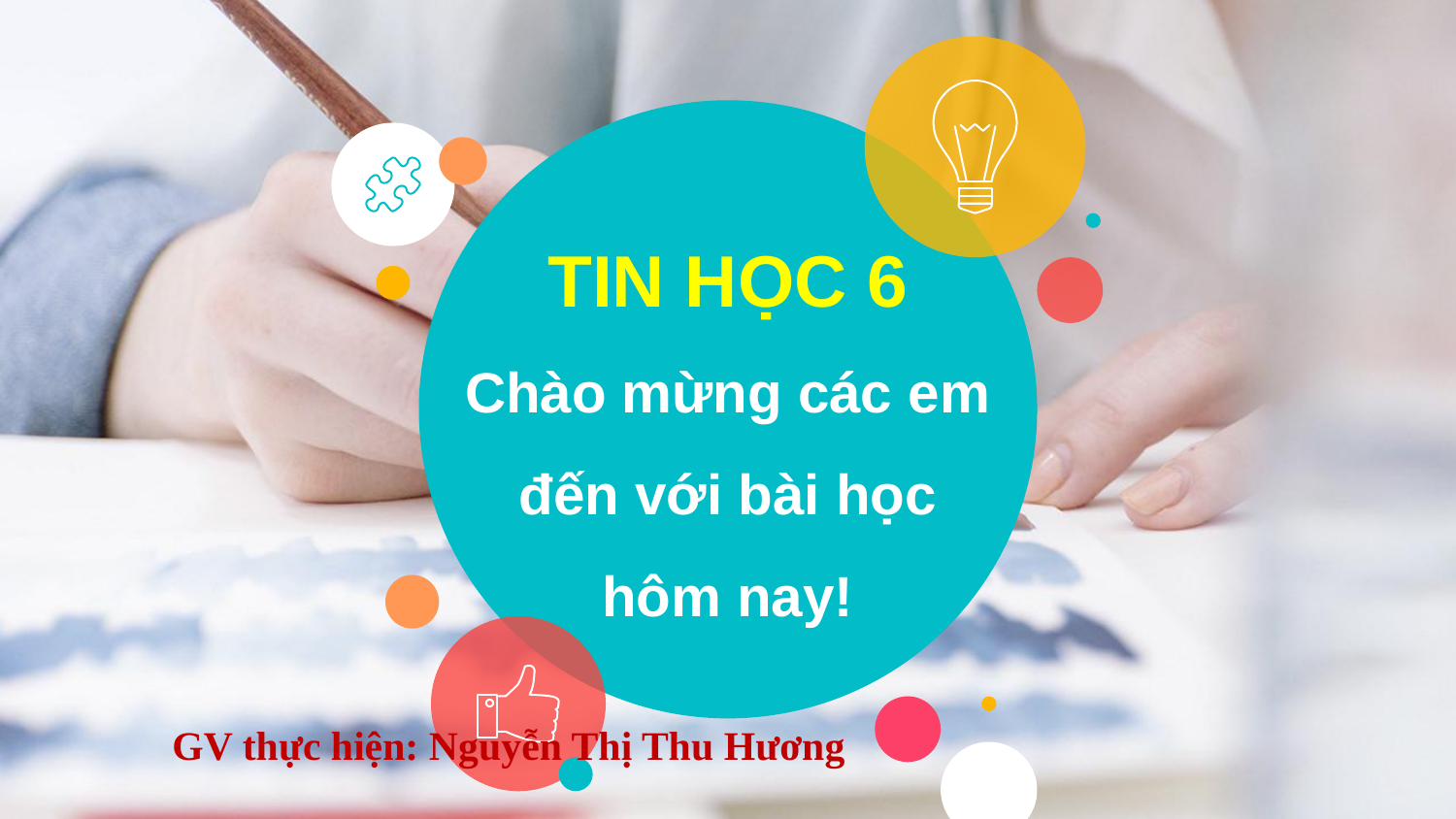

# TIN HỌC 6 Chào mừng các em đến với bài học hôm nay!
GV thực hiện: Nguyễn Thị Thu Hương